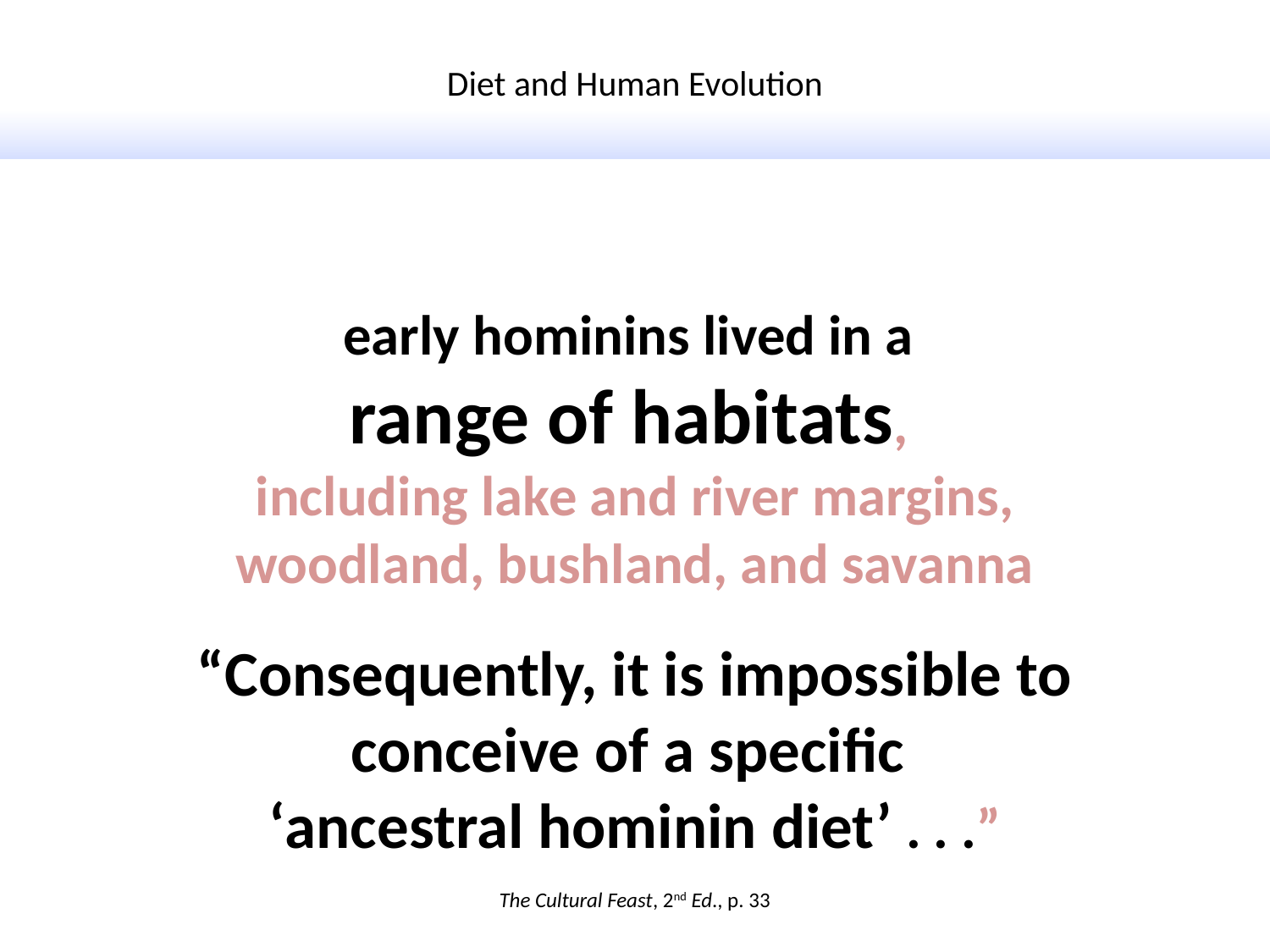

Diet and Human Evolution

early hominins lived in a
range of habitats,
including lake and river margins, woodland, bushland, and savanna

“Consequently, it is impossible to conceive of a specific
‘ancestral hominin diet’ . . .”
The Cultural Feast, 2nd Ed., p. 33